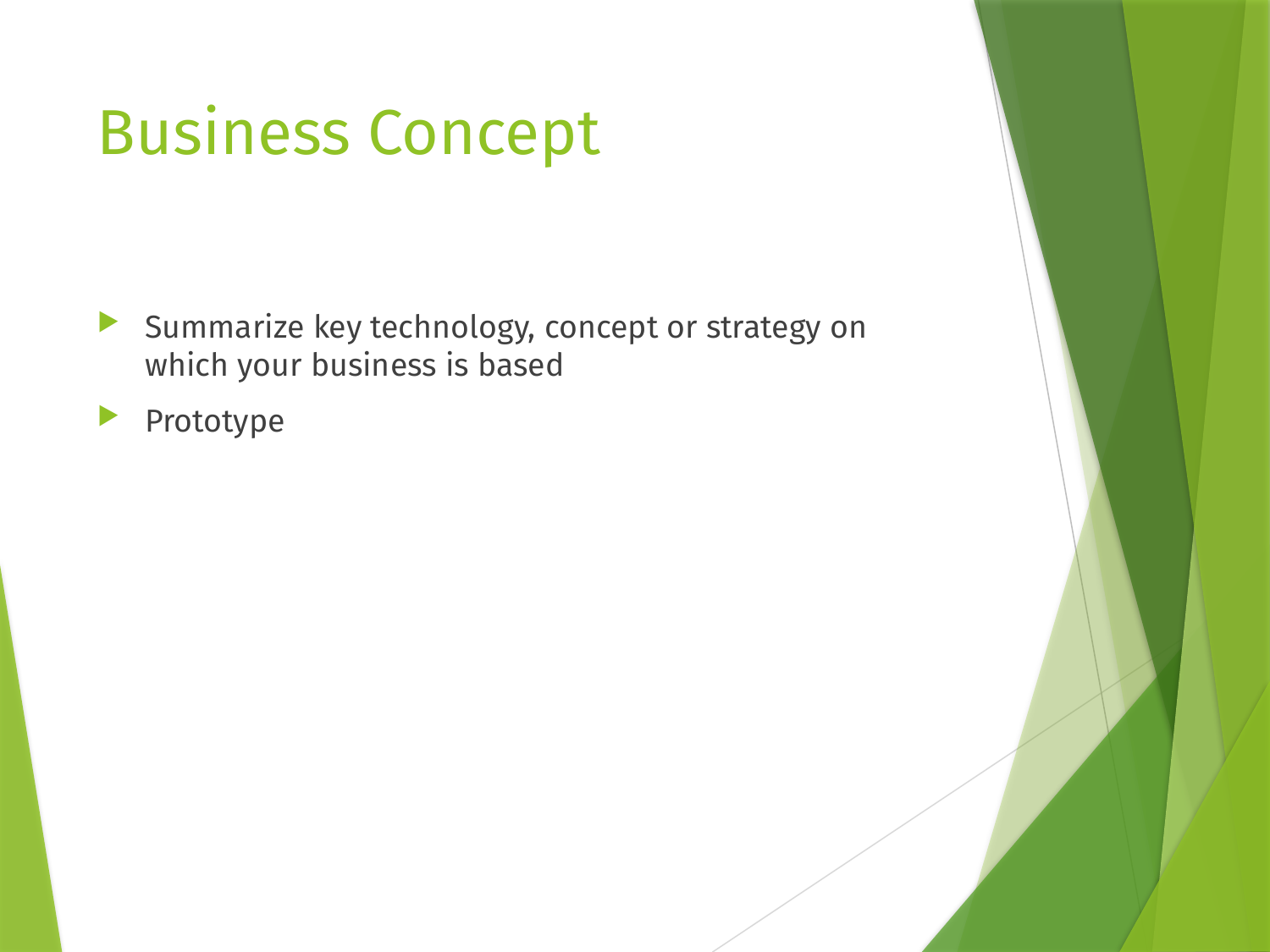

# Business Concept
Summarize key technology, concept or strategy on which your business is based
Prototype